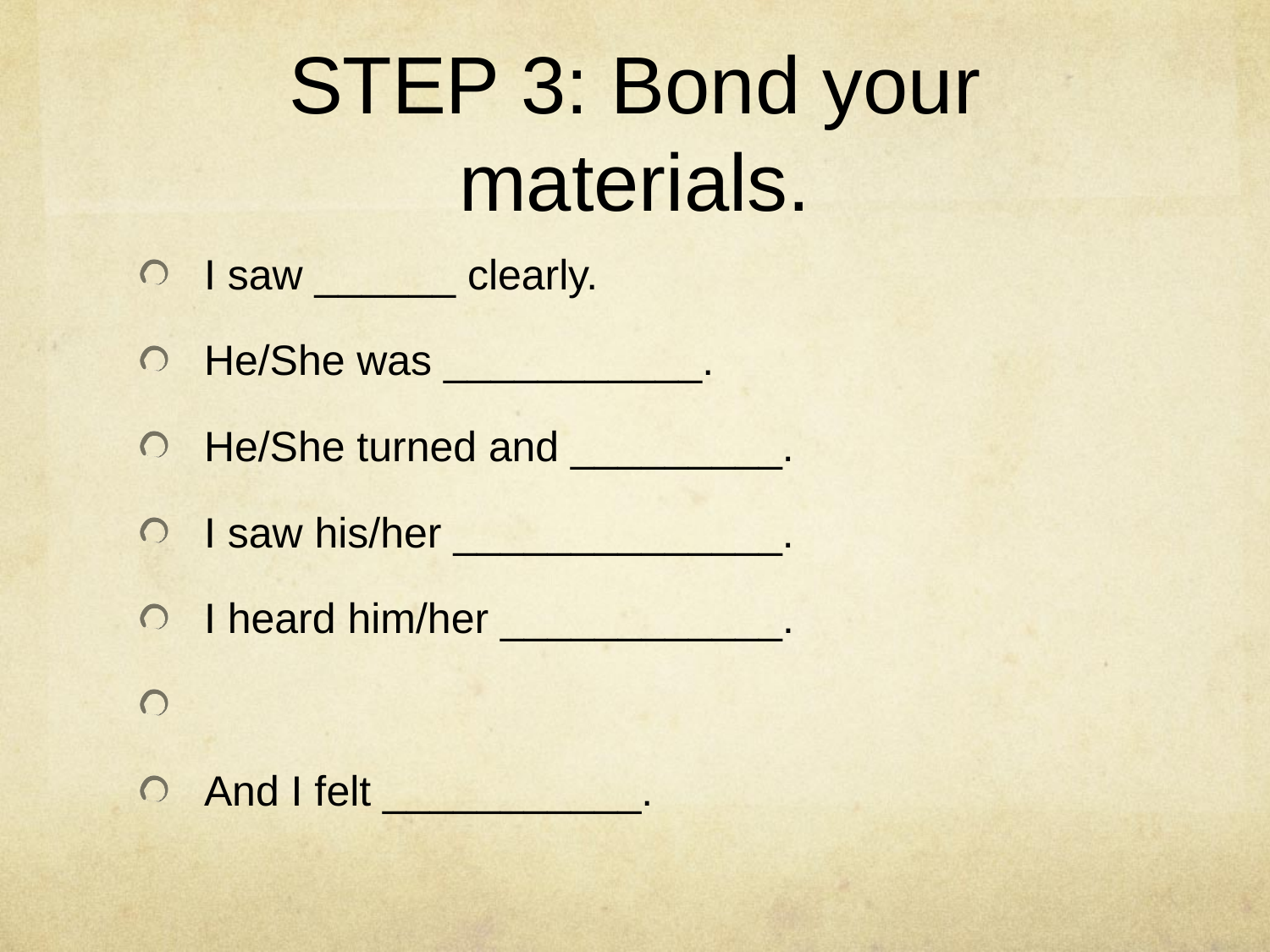

# STEP 3: Bond your materials.
I saw ______ clearly.
He/She was ___________.
He/She turned and _________.
I saw his/her ______________.
I heard him/her ____________.

And I felt ___________.